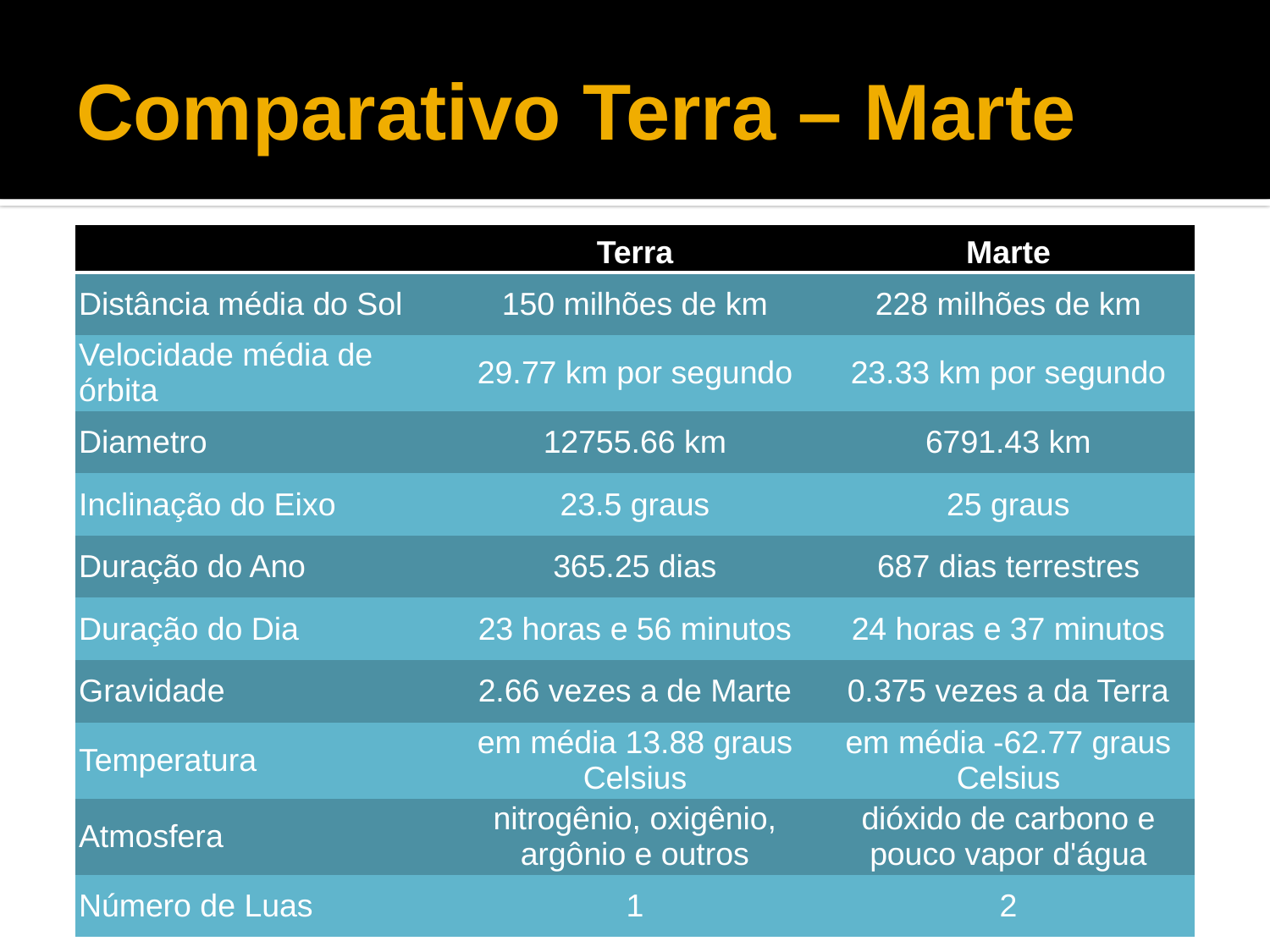

# Comparativo Terra – Marte
|  | Terra | Marte |
| --- | --- | --- |
| Distância média do Sol | 150 milhões de km | 228 milhões de km |
| Velocidade média de órbita | 29.77 km por segundo | 23.33 km por segundo |
| Diametro | 12755.66 km | 6791.43 km |
| Inclinação do Eixo | 23.5 graus | 25 graus |
| Duração do Ano | 365.25 dias | 687 dias terrestres |
| Duração do Dia | 23 horas e 56 minutos | 24 horas e 37 minutos |
| Gravidade | 2.66 vezes a de Marte | 0.375 vezes a da Terra |
| Temperatura | em média 13.88 graus Celsius | em média -62.77 graus Celsius |
| Atmosfera | nitrogênio, oxigênio, argônio e outros | dióxido de carbono e pouco vapor d'água |
| Número de Luas | 1 | 2 |